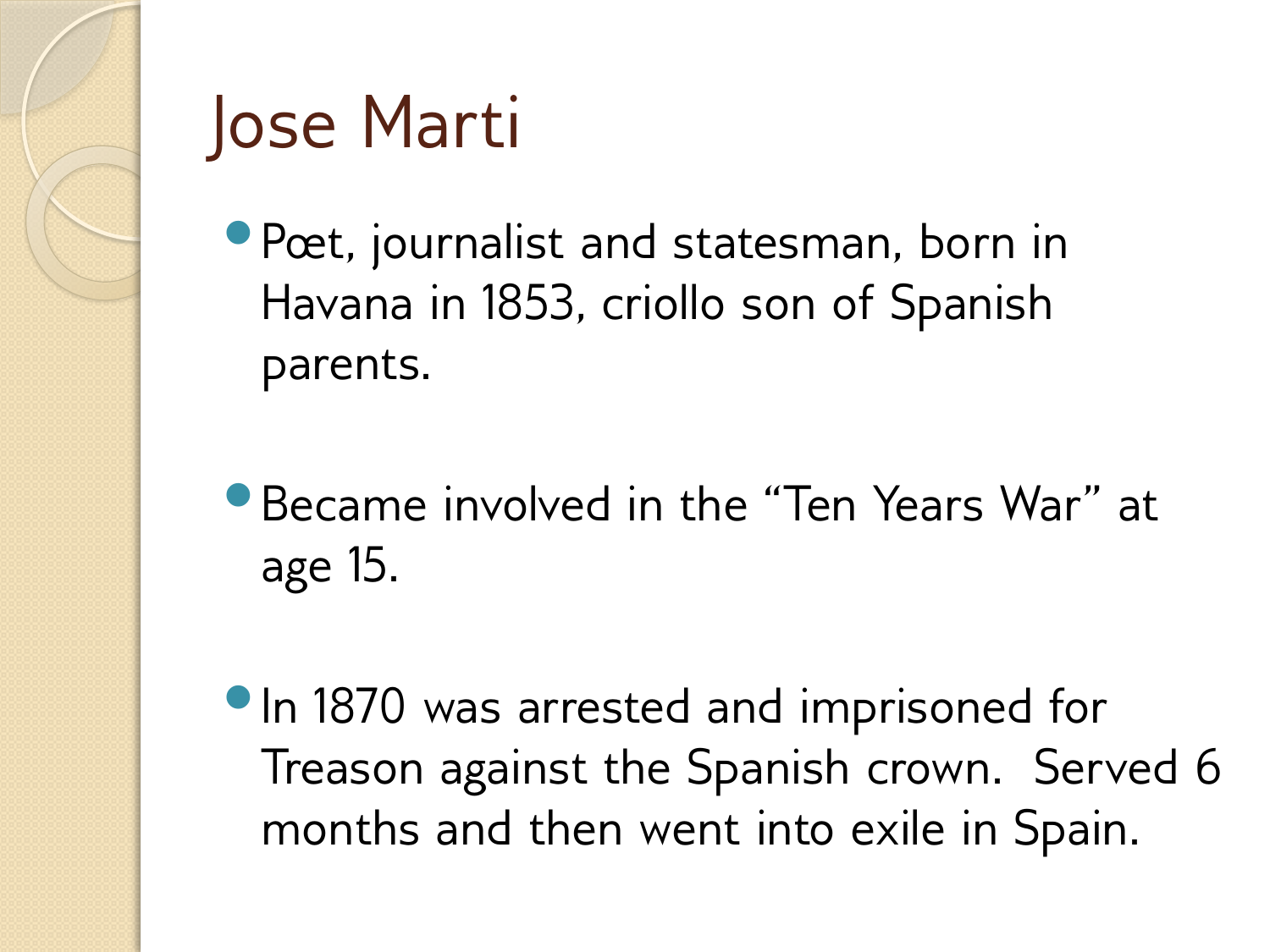

# Jose Marti
Poet, journalist and statesman, born in Havana in 1853, criollo son of Spanish parents.

Became involved in the “Ten Years War” at age 15.

In 1870 was arrested and imprisoned for Treason against the Spanish crown.  Served 6 months and then went into exile in Spain.